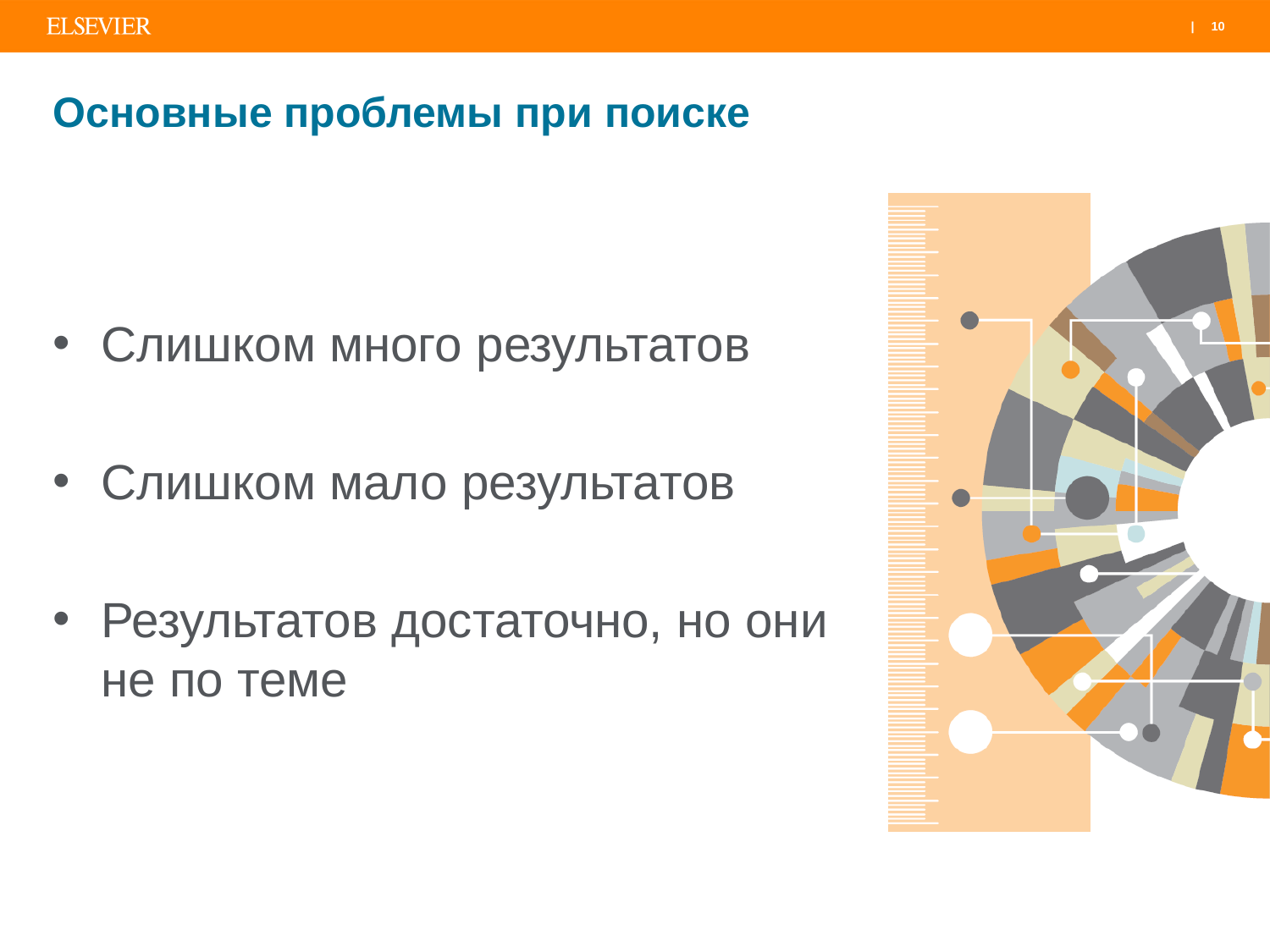

# Основные проблемы при поиске
Слишком много результатов

Слишком мало результатов

Результатов достаточно, но они не по теме